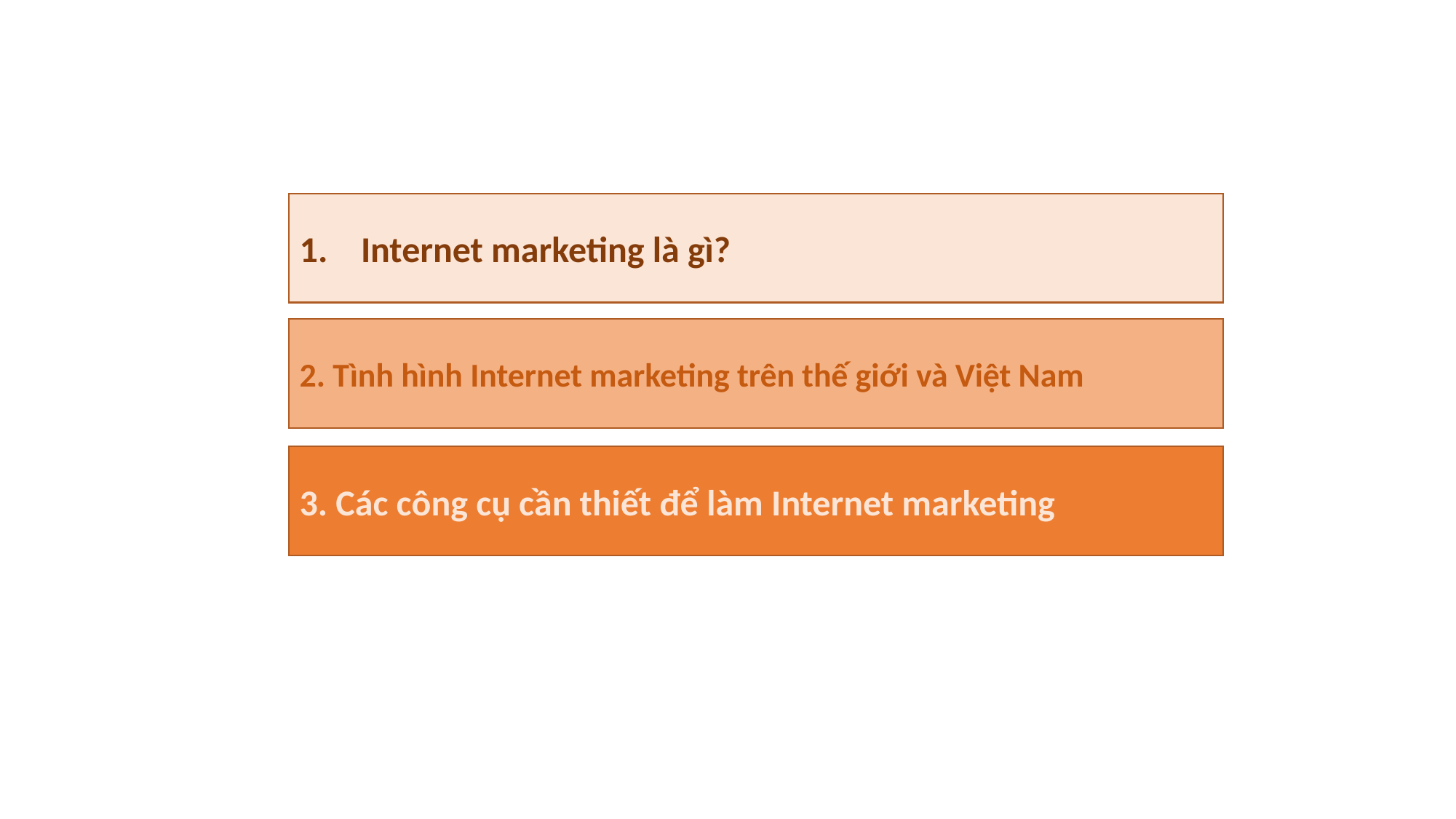

Internet marketing là gì?
2. Tình hình Internet marketing trên thế giới và Việt Nam
3. Các công cụ cần thiết để làm Internet marketing